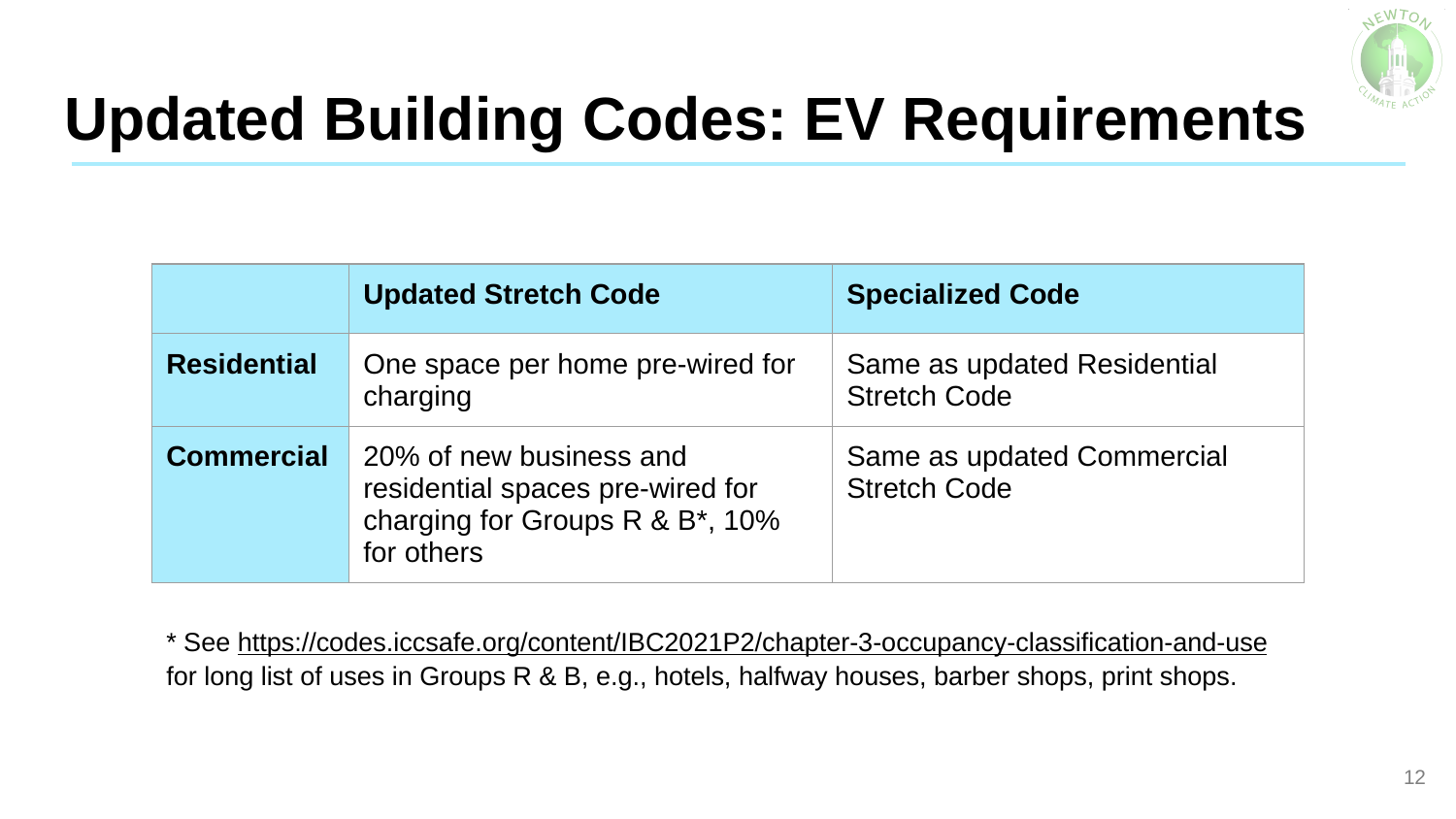

# Updated Building Codes: EV Requirements
|  | Updated Stretch Code | Specialized Code |
| --- | --- | --- |
| Residential | One space per home pre-wired for charging | Same as updated Residential Stretch Code |
| Commercial | 20% of new business and residential spaces pre-wired for charging for Groups R & B\*, 10% for others | Same as updated Commercial Stretch Code |
* See https://codes.iccsafe.org/content/IBC2021P2/chapter-3-occupancy-classification-and-use for long list of uses in Groups R & B, e.g., hotels, halfway houses, barber shops, print shops.
12